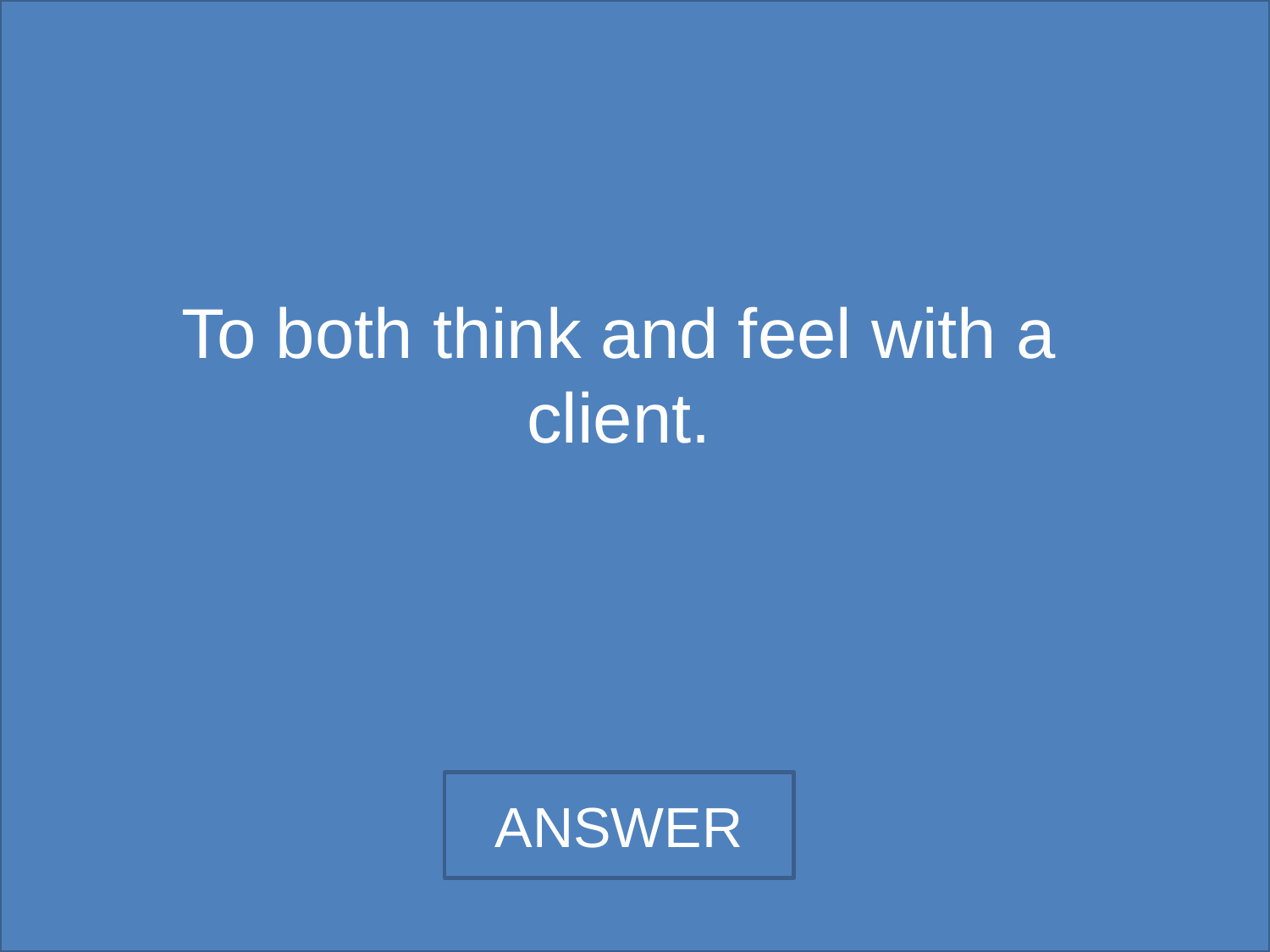

HUGE-20
To both think and feel with a client.